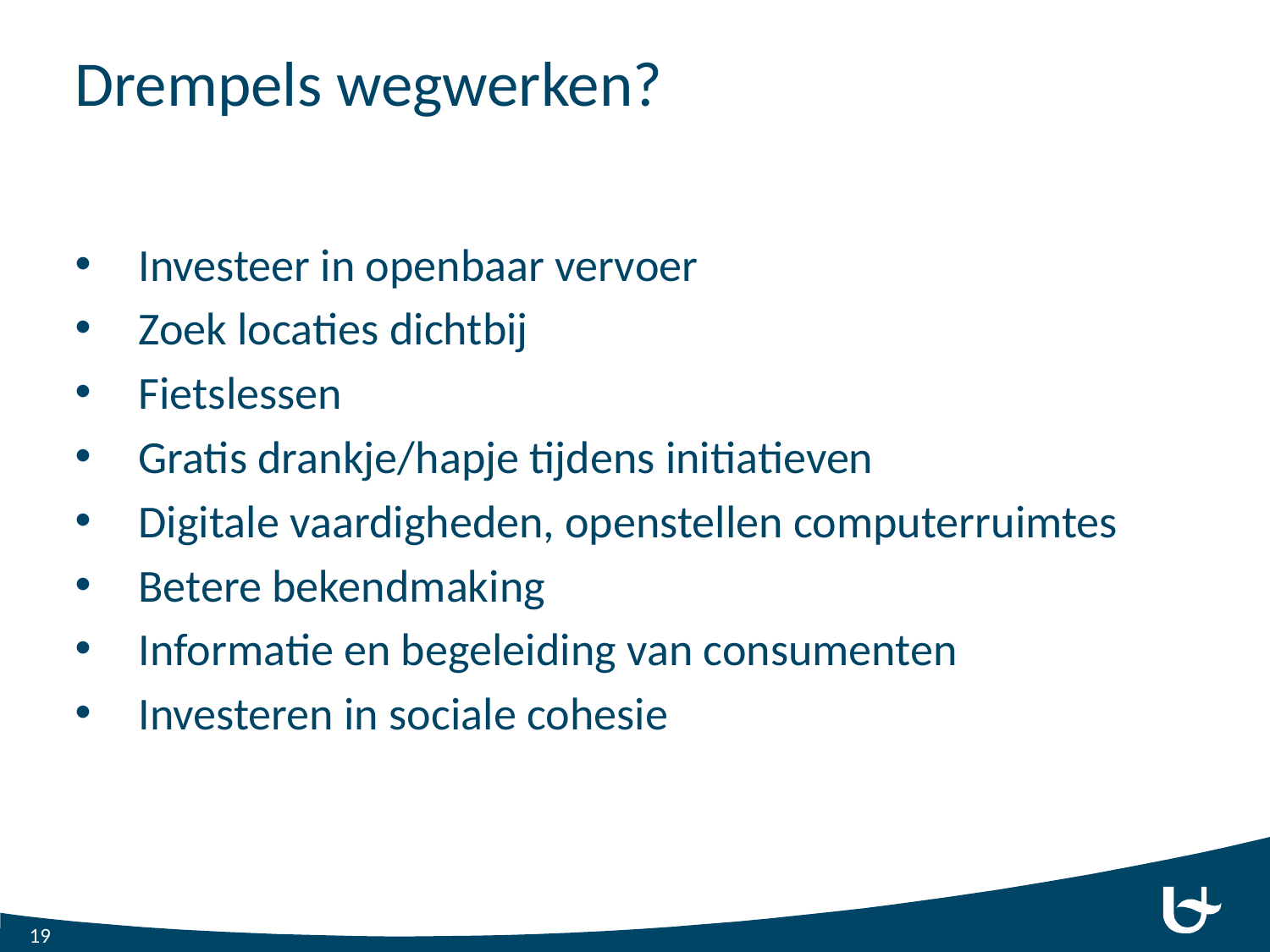

# Drempels wegwerken?

Investeer in openbaar vervoer
Zoek locaties dichtbij
Fietslessen
Gratis drankje/hapje tijdens initiatieven
Digitale vaardigheden, openstellen computerruimtes
Betere bekendmaking
Informatie en begeleiding van consumenten
Investeren in sociale cohesie

19